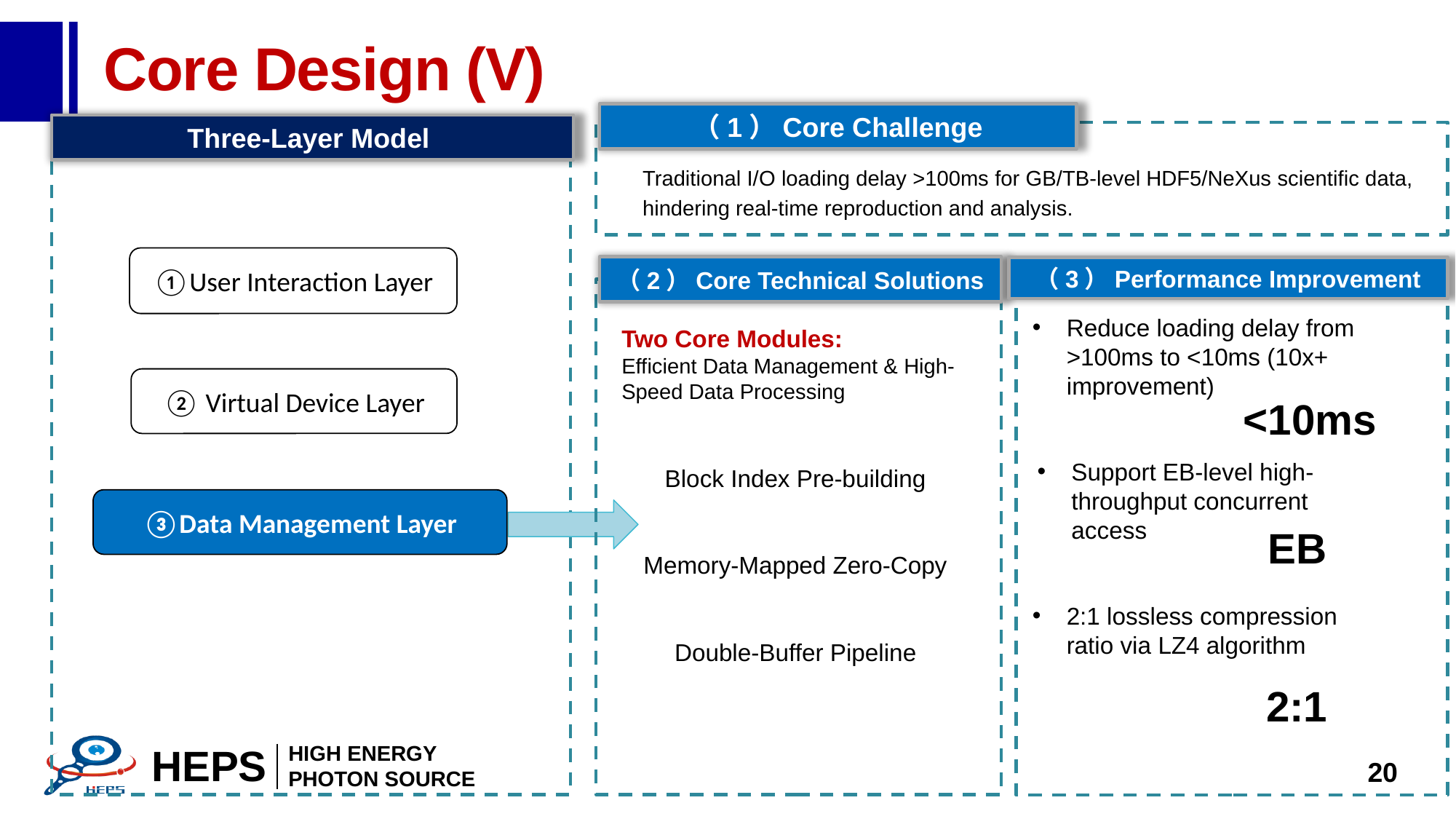

# Core Design (V)
（1）Core Challenge
Three-Layer Model

Traditional I/O loading delay >100ms for GB/TB-level HDF5/NeXus scientific data, hindering real-time reproduction and analysis.
①User Interaction Layer
（2）Core Technical Solutions
（3）Performance Improvement

Reduce loading delay from >100ms to <10ms (10x+ improvement)
Two Core Modules:
Efficient Data Management & High-Speed Data Processing
<10ms
② Virtual Device Layer
Support EB-level high-throughput concurrent access
Block Index Pre-building

Memory-Mapped Zero-Copy

Double-Buffer Pipeline

③Data Management Layer
EB

2:1 lossless compression ratio via LZ4 algorithm
2:1